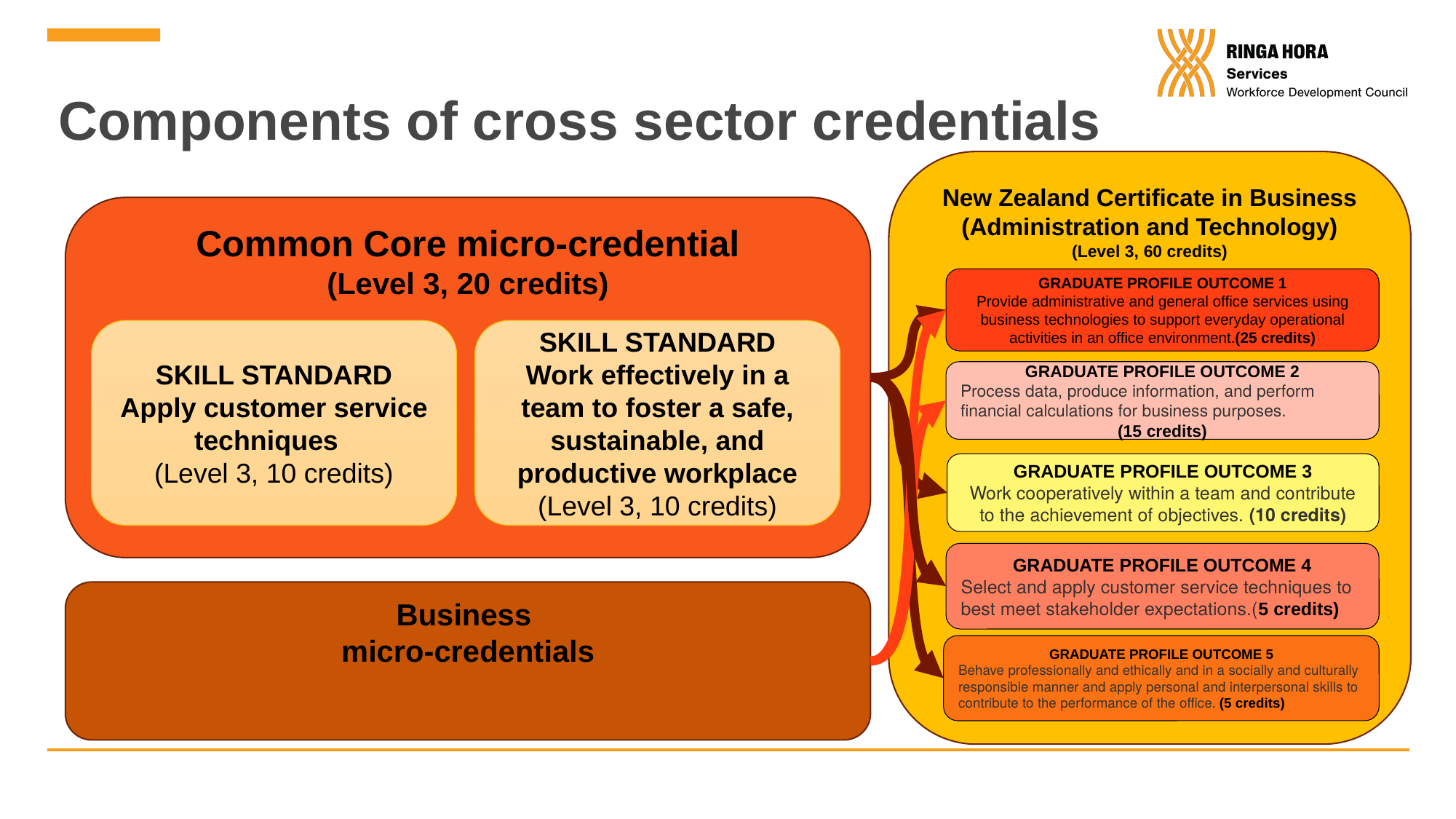

# Components of cross sector credentials
New Zealand Certificate in Business (Administration and Technology)
(Level 3, 60 credits)
Common Core micro-credential
(Level 3, 20 credits)
GRADUATE PROFILE OUTCOME 1
Provide administrative and general office services using business technologies to support everyday operational activities in an office environment.(25 credits)
SKILL STANDARD
Apply customer service techniques
(Level 3, 10 credits)
SKILL STANDARD
Work effectively in a team to foster a safe, sustainable, and productive workplace
(Level 3, 10 credits)
GRADUATE PROFILE OUTCOME 2
Process data, produce information, and perform financial calculations for business purposes.
(15 credits)
GRADUATE PROFILE OUTCOME 3
Work cooperatively within a team and contribute to the achievement of objectives. (10 credits)
GRADUATE PROFILE OUTCOME 4
Select and apply customer service techniques to best meet stakeholder expectations.(5 credits)
Business
micro-credentials
GRADUATE PROFILE OUTCOME 5
Behave professionally and ethically and in a socially and culturally responsible manner and apply personal and interpersonal skills to contribute to the performance of the office. (5 credits)